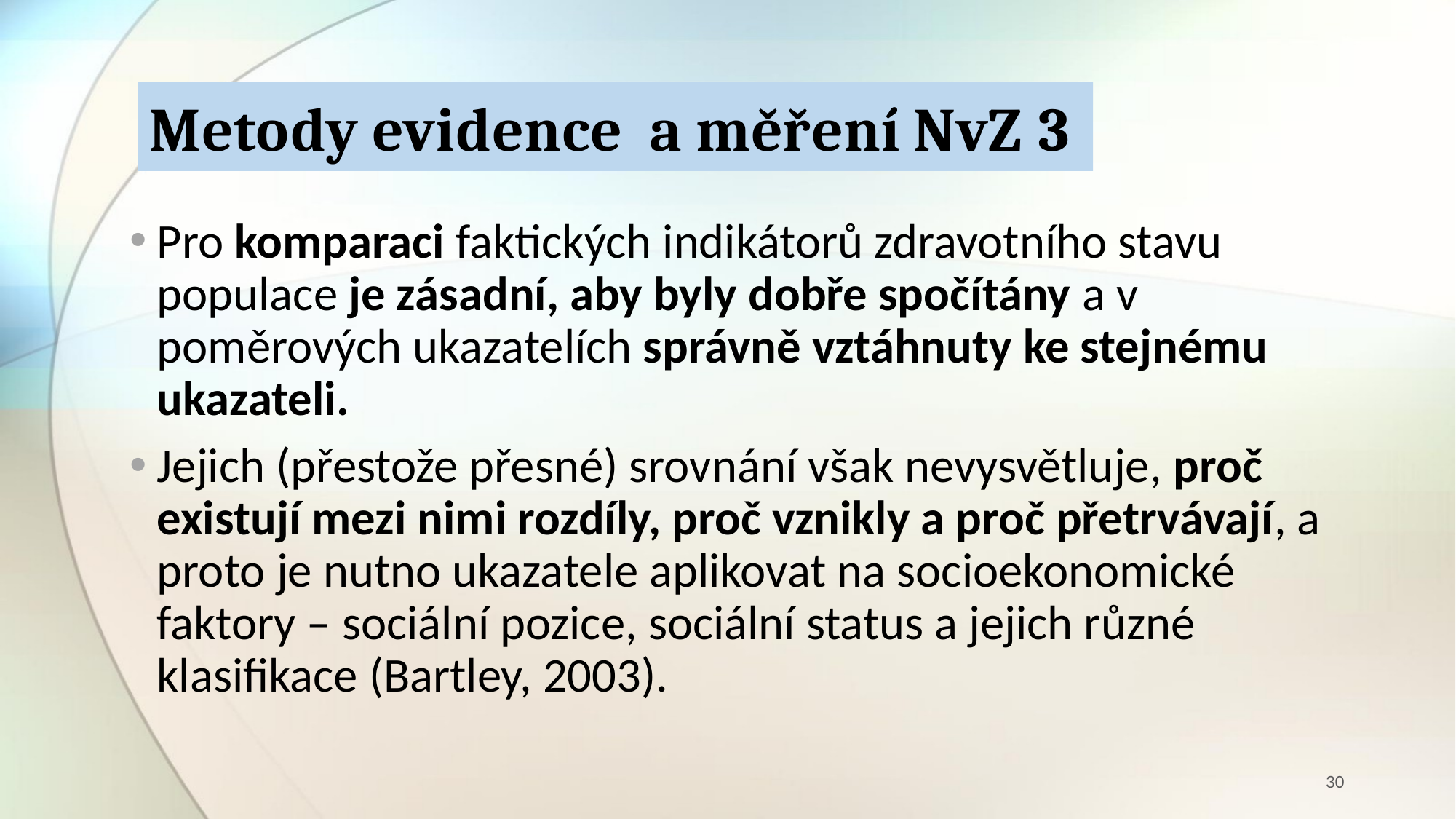

# Metody evidence  a měření NvZ 3
Pro komparaci faktických indikátorů zdravotního stavu populace je zásadní, aby byly dobře spočítány a v poměrových ukazatelích správně vztáhnuty ke stejnému ukazateli.
Jejich (přestože přesné) srovnání však nevysvětluje, proč existují mezi nimi rozdíly, proč vznikly a proč přetrvávají, a proto je nutno ukazatele aplikovat na socioekonomické faktory – sociální pozice, sociální status a jejich různé klasifikace (Bartley, 2003).
30